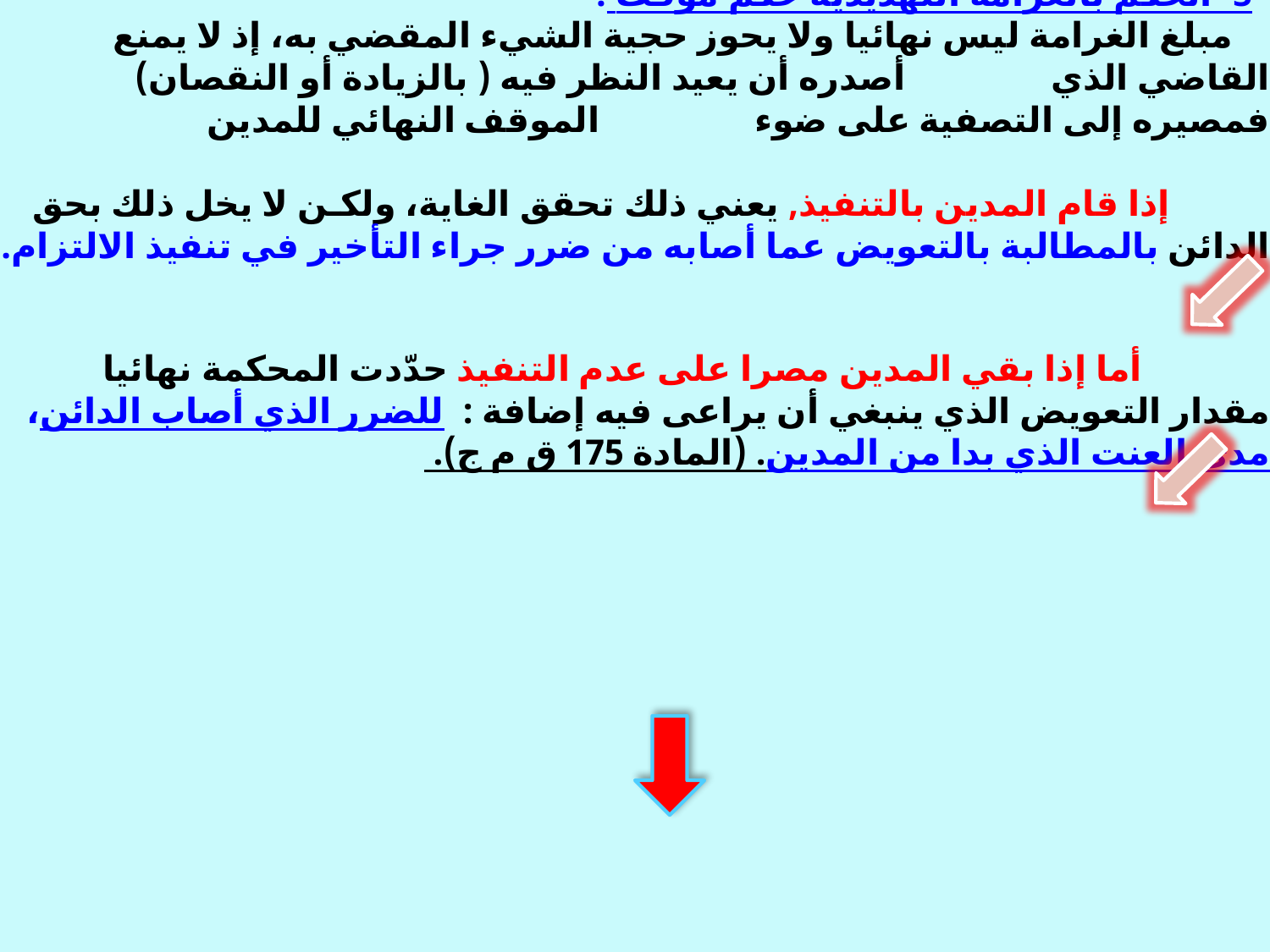

# 3- الحكم بالغرامة التهديدية حكم مؤقت : مبلغ الغرامة ليس نهائيا ولا يحوز حجية الشيء المقضي به، إذ لا يمنع القاضي الذي                أصدره أن يعيد النظر فيه ( بالزيادة أو النقصان) فمصيره إلى التصفية على ضوء                 الموقف النهائي للمدين إذا قام المدين بالتنفيذ, يعني ذلك تحقق الغاية، ولكـن لا يخل ذلك بحق الدائن بالمطالبة بالتعويض عما أصابه من ضرر جراء التأخير في تنفيذ الالتزام. أما إذا بقي المدين مصرا على عدم التنفيذ حدّدت المحكمة نهائيا مقدار التعويض الذي ينبغي أن يراعى فيه إضافة :  للضرر الذي أصاب الدائن، مدى العنت الذي بدا من المدين. (المادة 175 ق م ج).